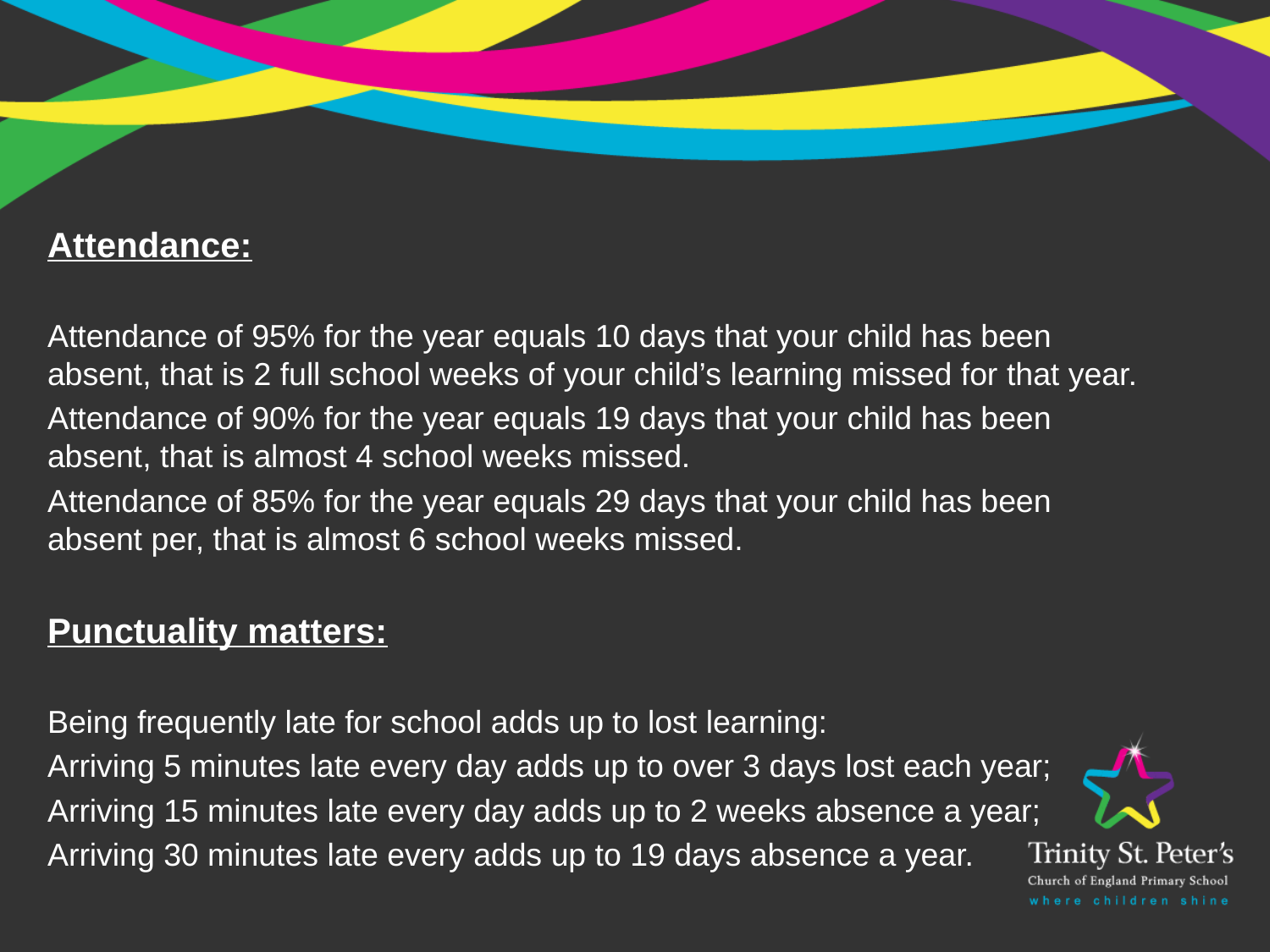

Attendance:

Attendance of 95% for the year equals 10 days that your child has been absent, that is 2 full school weeks of your child’s learning missed for that year.
Attendance of 90% for the year equals 19 days that your child has been absent, that is almost 4 school weeks missed.
Attendance of 85% for the year equals 29 days that your child has been absent per, that is almost 6 school weeks missed.

Punctuality matters:

Being frequently late for school adds up to lost learning:
Arriving 5 minutes late every day adds up to over 3 days lost each year;
Arriving 15 minutes late every day adds up to 2 weeks absence a year;
Arriving 30 minutes late every adds up to 19 days absence a year.